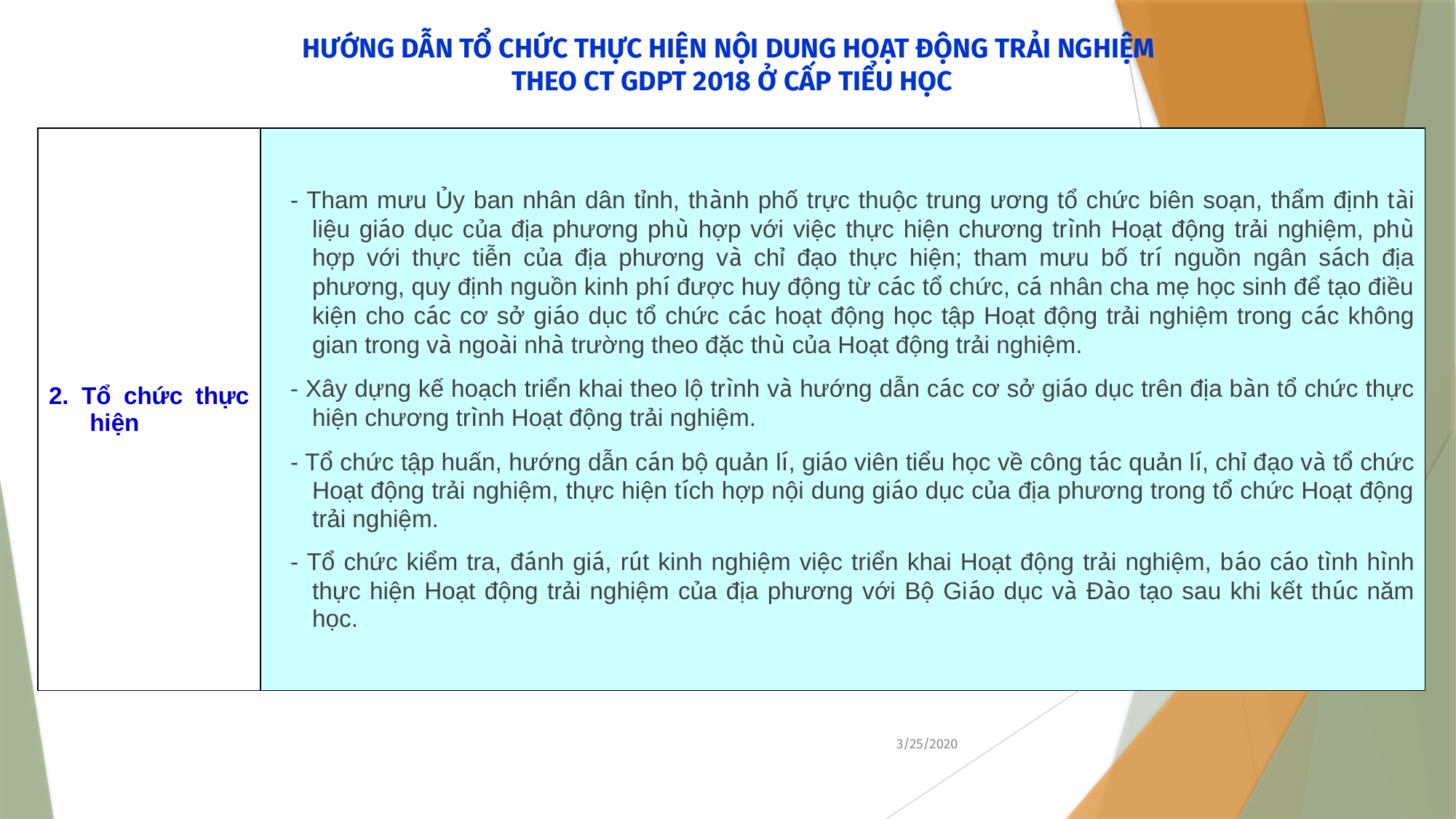

HƯỚNG DẪN TỔ CHỨC THỰC HIỆN NỘI DUNG HOẠT ĐỘNG TRẢI NGHIỆM
THEO CT GDPT 2018 Ở CẤP TIỂU HỌC
| 2. Tổ chức thực hiện | - Tham mưu Ủy ban nhân dân tỉnh, thành phố trực thuộc trung ương tổ chức biên soạn, thẩm định tài liệu giáo dục của địa phương phù hợp với việc thực hiện chương trình Hoạt động trải nghiệm, phù hợp với thực tiễn của địa phương và chỉ đạo thực hiện; tham mưu bố trí nguồn ngân sách địa phương, quy định nguồn kinh phí được huy động từ các tổ chức, cá nhân cha mẹ học sinh để tạo điều kiện cho các cơ sở giáo dục tổ chức các hoạt động học tập Hoạt động trải nghiệm trong các không gian trong và ngoài nhà trường theo đặc thù của Hoạt động trải nghiệm. - Xây dựng kế hoạch triển khai theo lộ trình và hướng dẫn các cơ sở giáo dục trên địa bàn tổ chức thực hiện chương trình Hoạt động trải nghiệm. - Tổ chức tập huấn, hướng dẫn cán bộ quản lí, giáo viên tiểu học về công tác quản lí, chỉ đạo và tổ chức Hoạt động trải nghiệm, thực hiện tích hợp nội dung giáo dục của địa phương trong tổ chức Hoạt động trải nghiệm. - Tổ chức kiểm tra, đánh giá, rút kinh nghiệm việc triển khai Hoạt động trải nghiệm, báo cáo tình hình thực hiện Hoạt động trải nghiệm của địa phương với Bộ Giáo dục và Đào tạo sau khi kết thúc năm học. |
| --- | --- |
3/25/2020